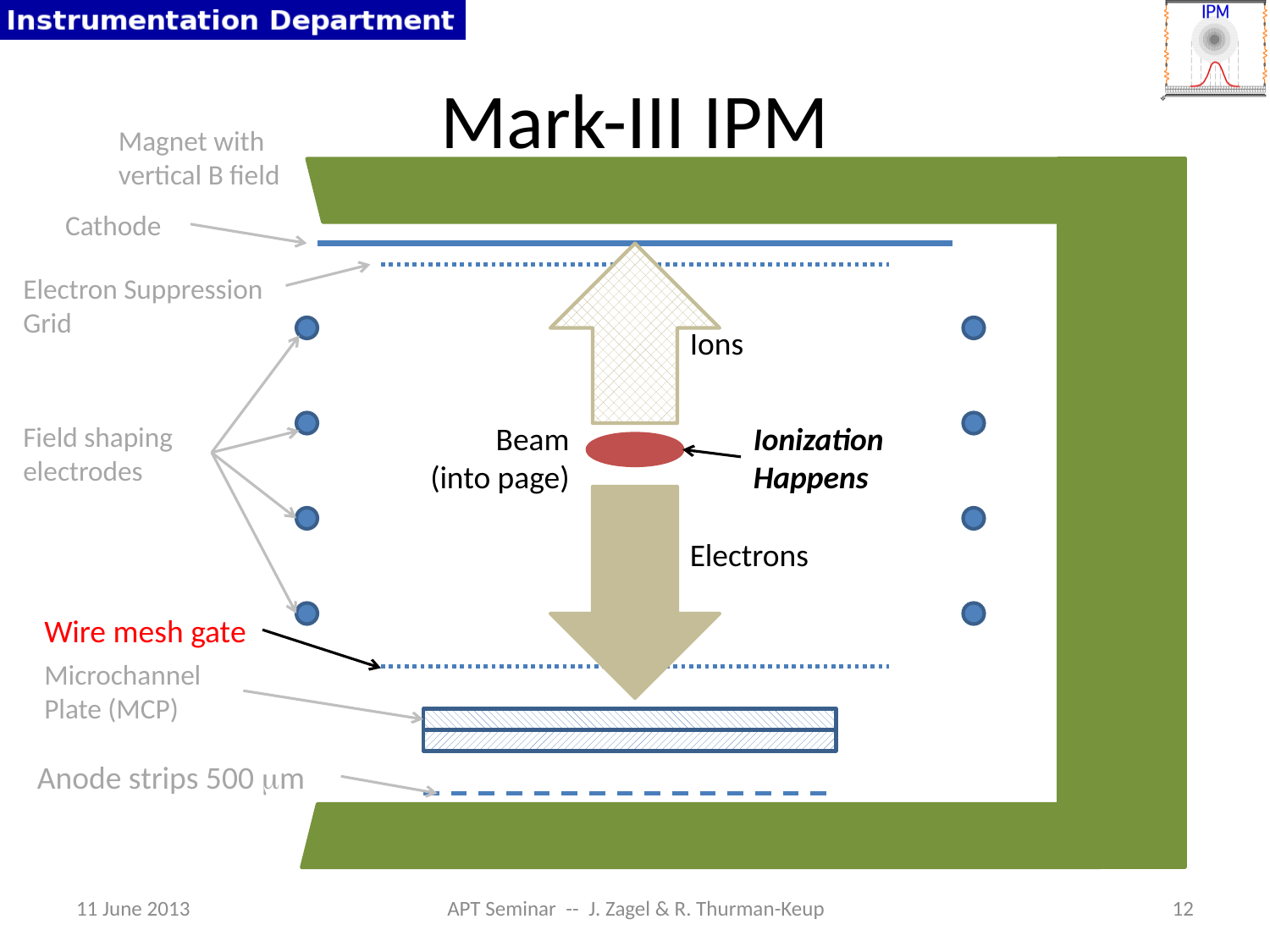

# Mark-III IPM
Magnet with vertical B field

Cathode

Electron Suppression Grid

Ions

Field shaping electrodes

Beam
(into page)
Ionization Happens

Electrons

Wire mesh gate
Microchannel Plate (MCP)

Anode strips 500 μm

11 June 2013
APT Seminar  --  J. Zagel & R. Thurman-Keup
12